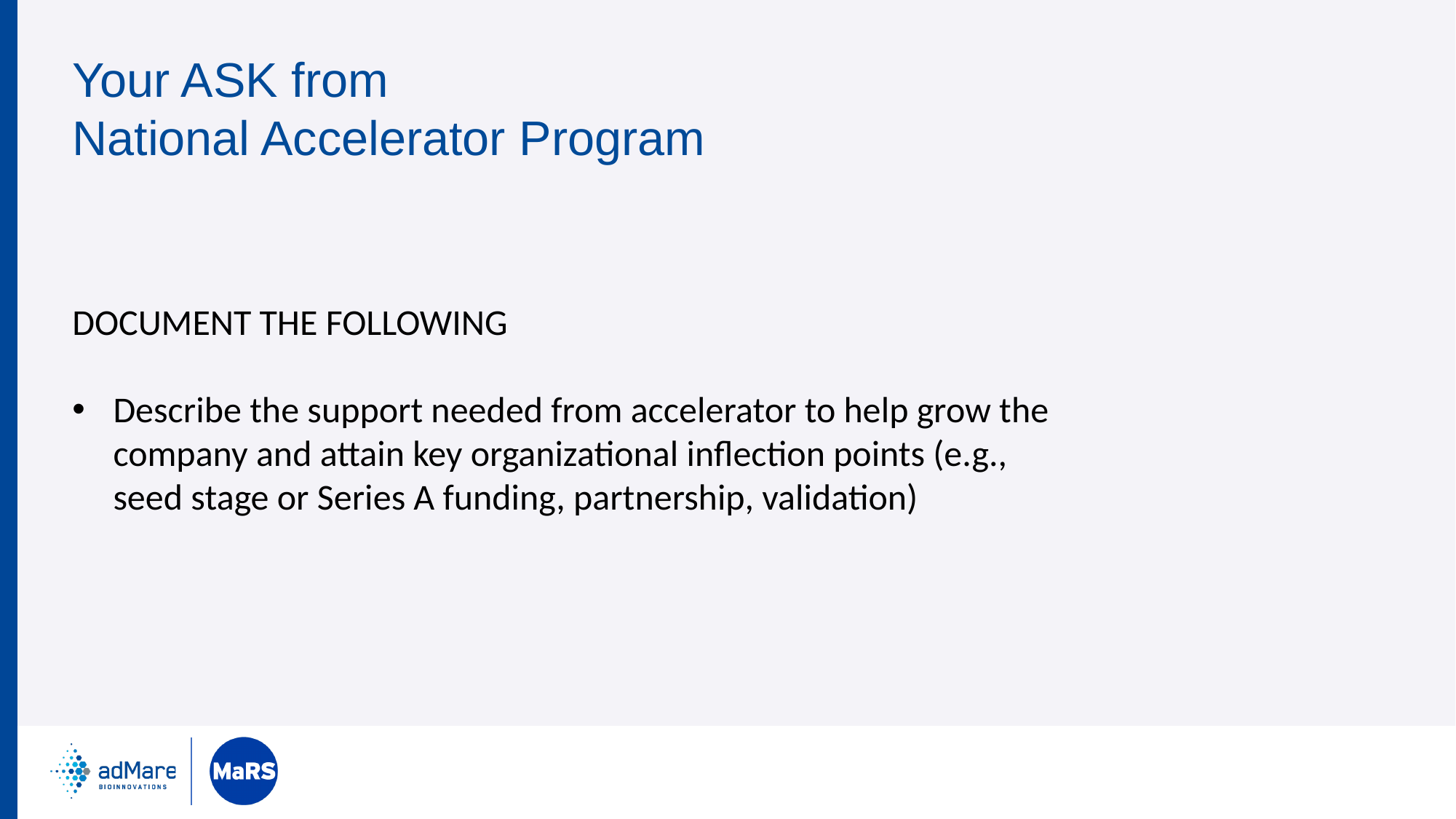

# Your ASK from National Accelerator Program
DOCUMENT THE FOLLOWING

Describe the support needed from accelerator to help grow the company and attain key organizational inflection points (e.g.,  seed stage or Series A funding, partnership, validation)